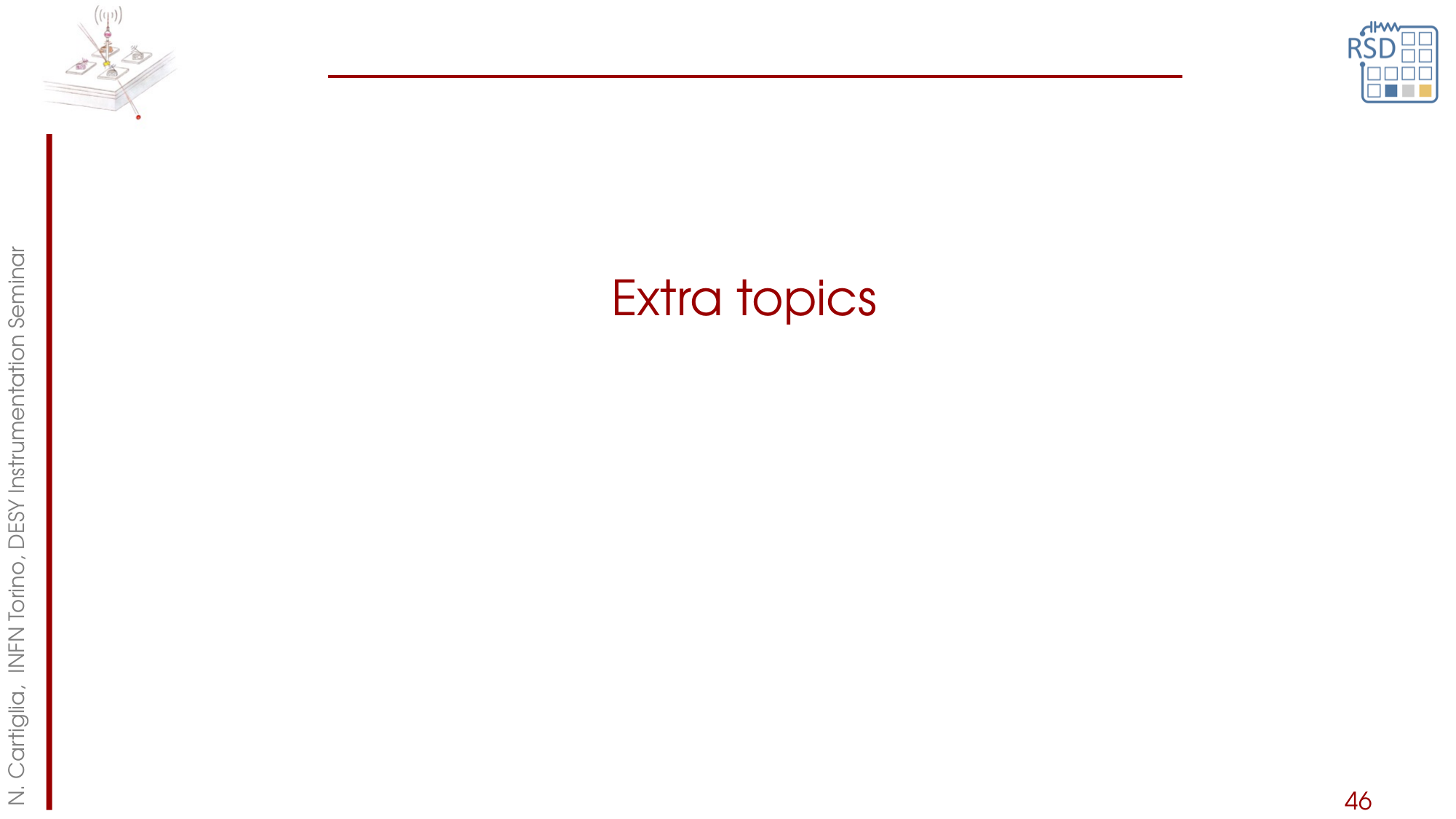

# Extra topics
N. Cartiglia,  INFN Torino, DESY Instrumentation Seminar
46